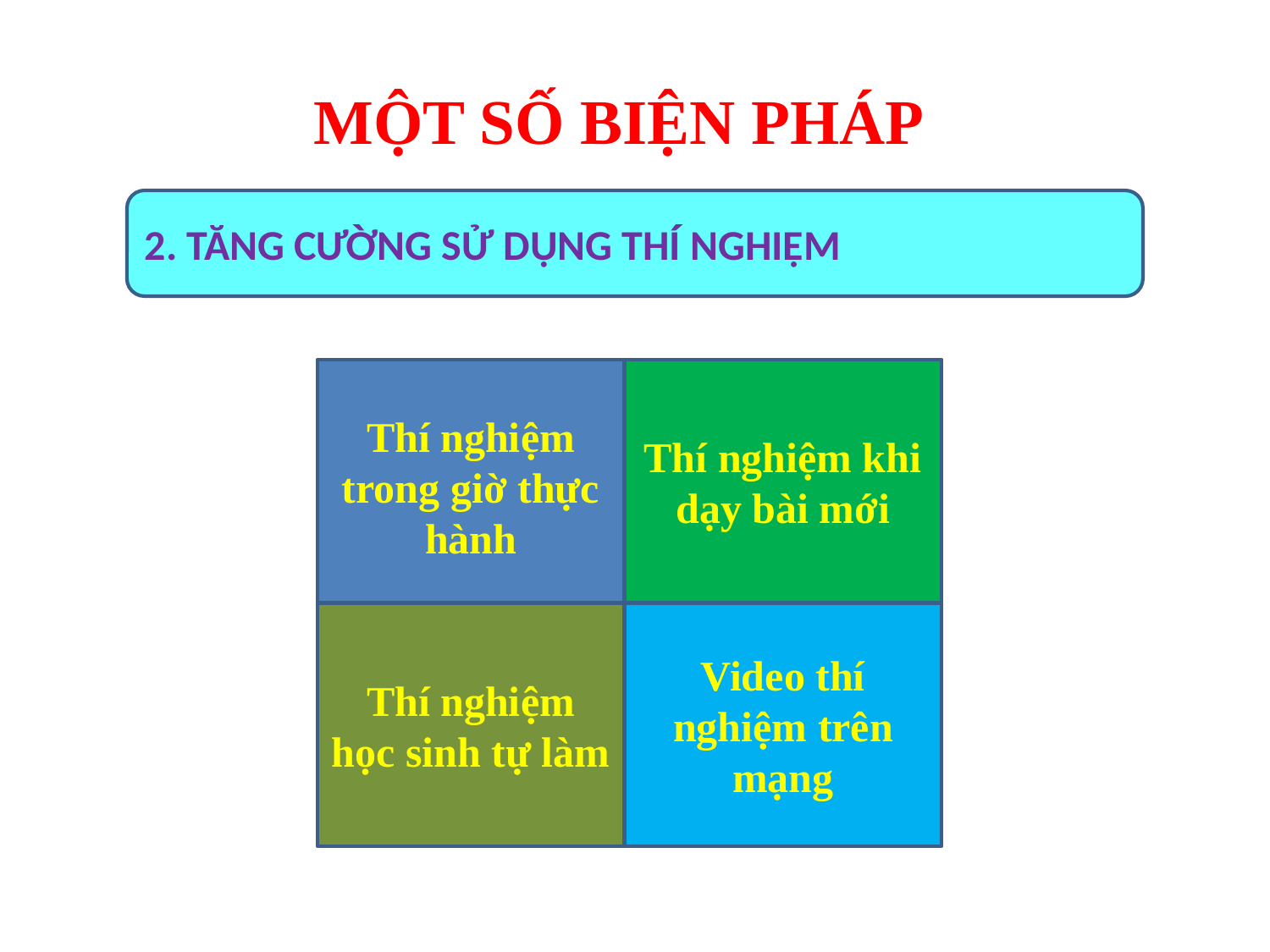

MỘT SỐ BIỆN PHÁP

2. TĂNG CƯỜNG SỬ DỤNG THÍ NGHIỆM
Thí nghiệm trong giờ thực hành
Thí nghiệm khi dạy bài mới
Thí nghiệm học sinh tự làm
Video thí nghiệm trên mạng